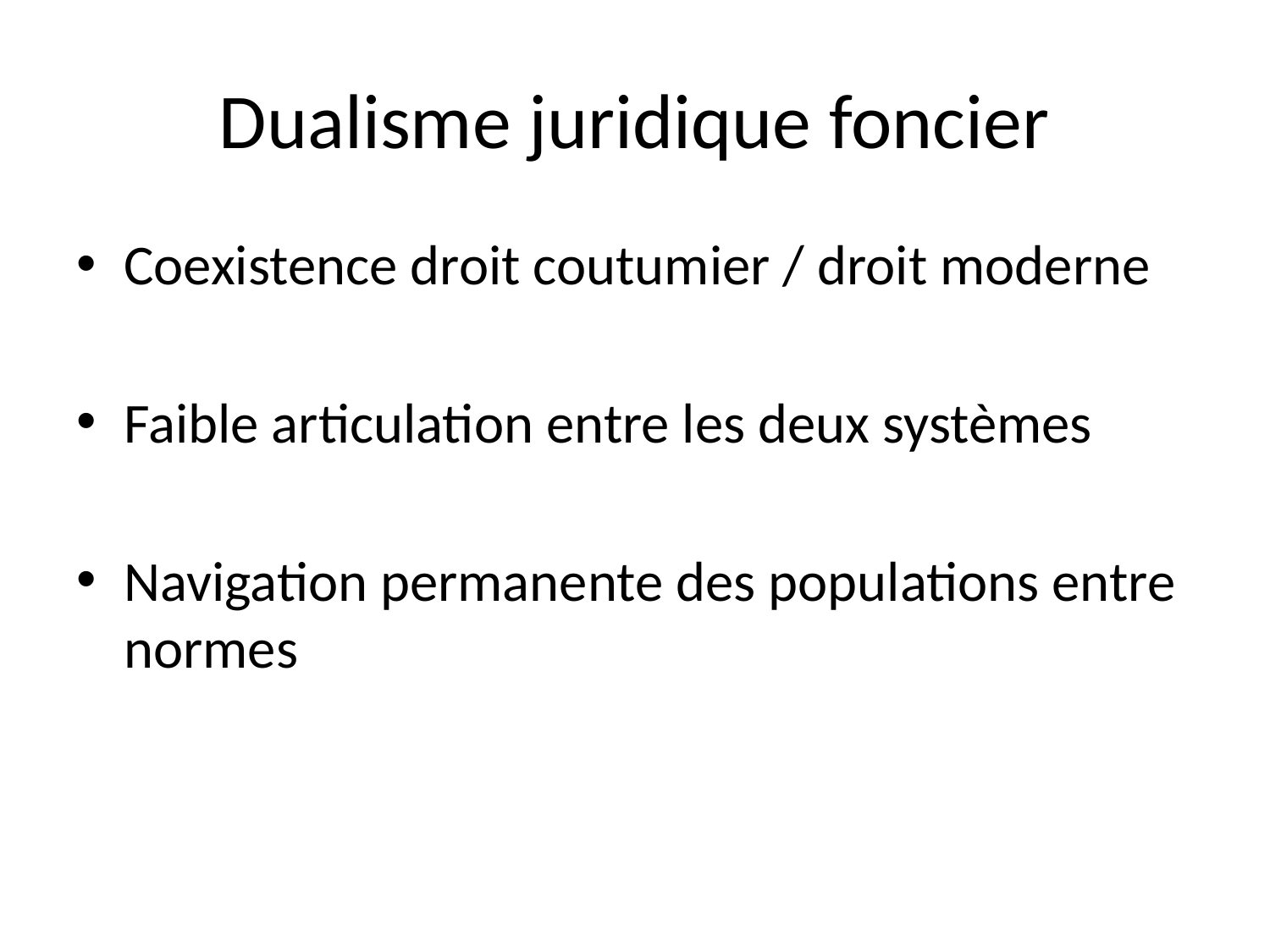

# Dualisme juridique foncier
Coexistence droit coutumier / droit moderne

Faible articulation entre les deux systèmes

Navigation permanente des populations entre normes